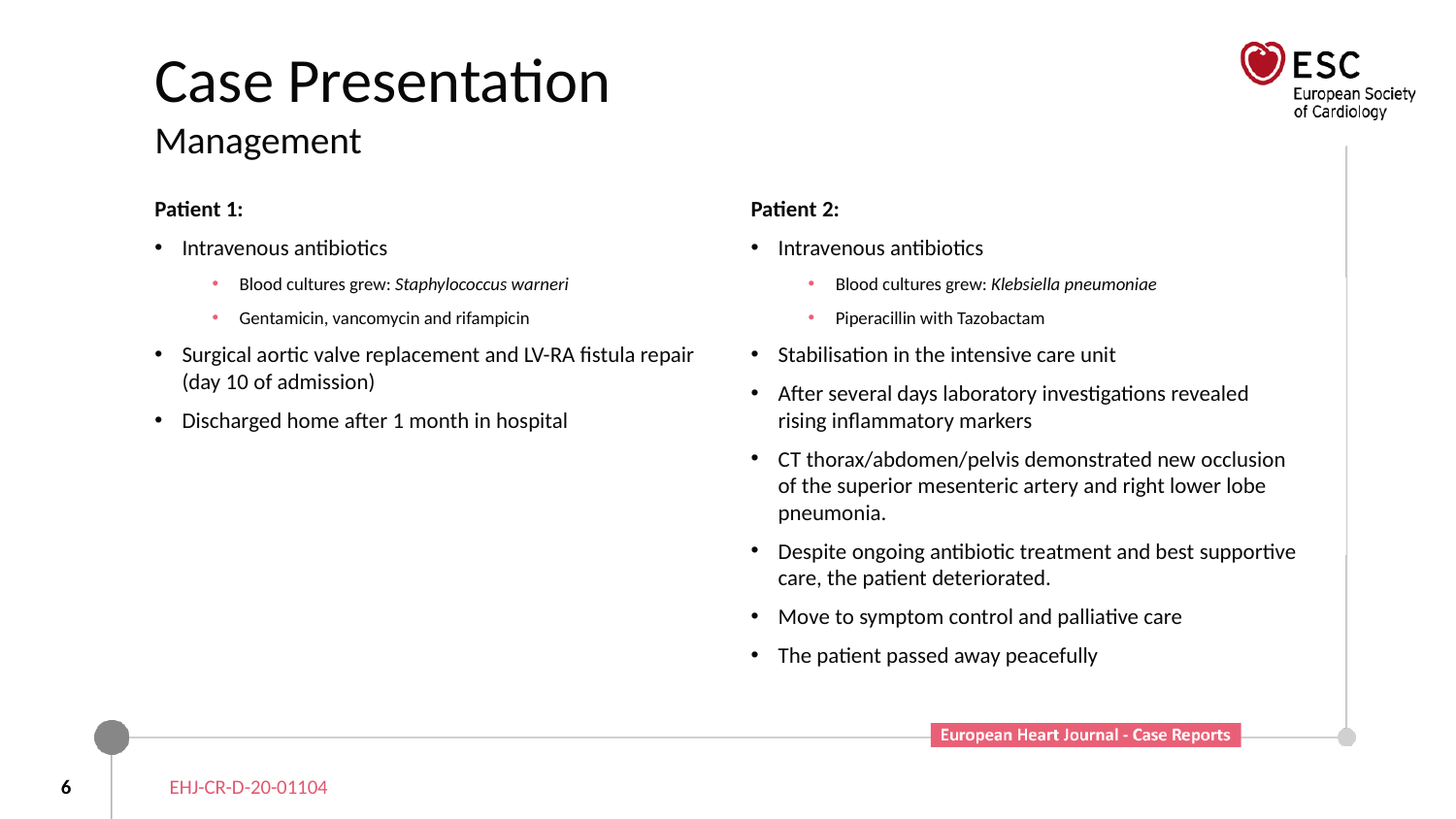

# Case Presentation Management
Patient 1:
Intravenous antibiotics
Blood cultures grew: Staphylococcus warneri
Gentamicin, vancomycin and rifampicin
Surgical aortic valve replacement and LV-RA fistula repair (day 10 of admission)
Discharged home after 1 month in hospital
Patient 2:
Intravenous antibiotics
Blood cultures grew: Klebsiella pneumoniae
Piperacillin with Tazobactam
Stabilisation in the intensive care unit
After several days laboratory investigations revealed rising inflammatory markers
CT thorax/abdomen/pelvis demonstrated new occlusion of the superior mesenteric artery and right lower lobe pneumonia.
Despite ongoing antibiotic treatment and best supportive care, the patient deteriorated.
Move to symptom control and palliative care
The patient passed away peacefully
6
EHJ-CR-D-20-01104